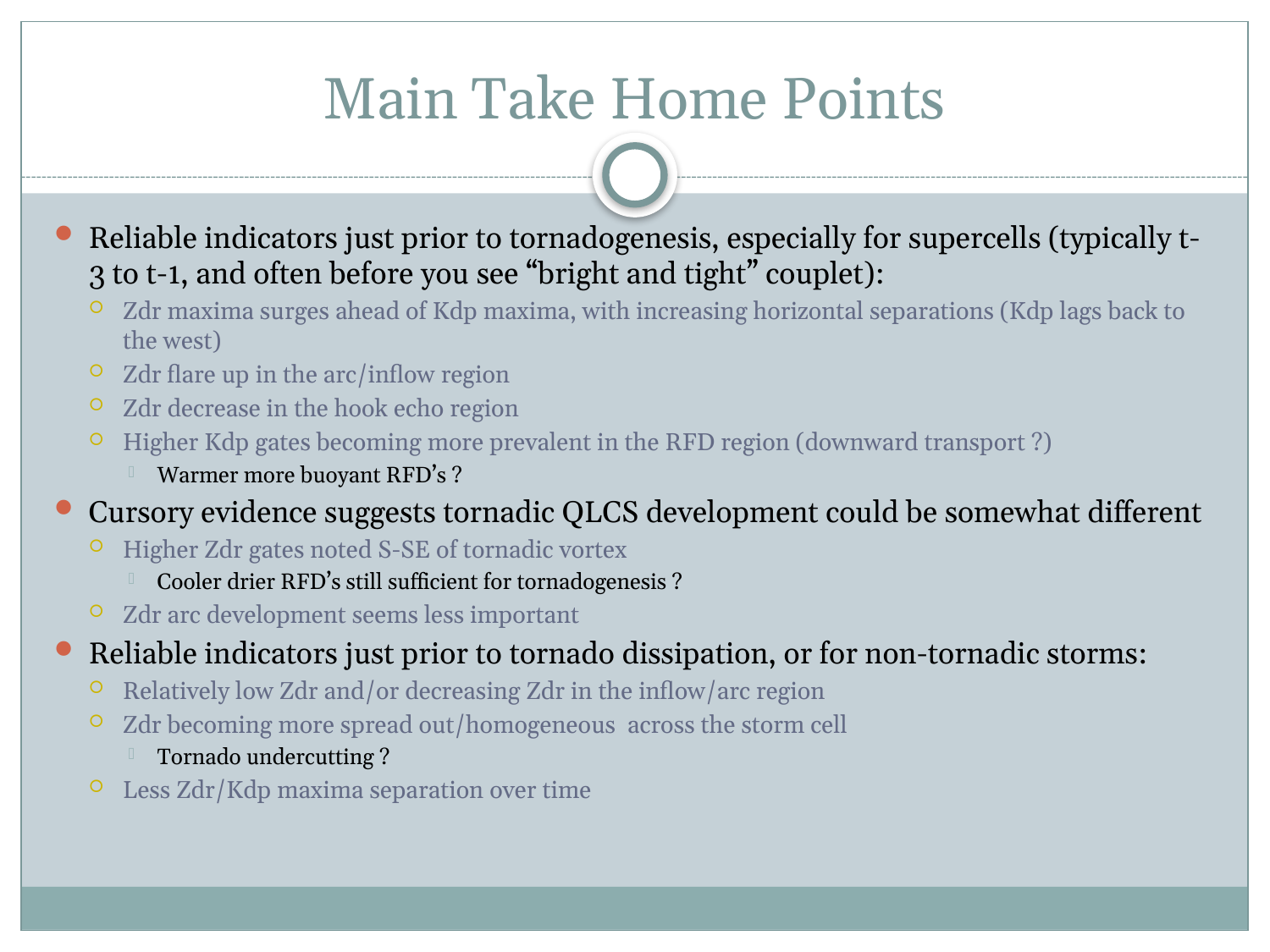

# Main Take Home Points
Reliable indicators just prior to tornadogenesis, especially for supercells (typically t-3 to t-1, and often before you see “bright and tight” couplet):
Zdr maxima surges ahead of Kdp maxima, with increasing horizontal separations (Kdp lags back to the west)
Zdr flare up in the arc/inflow region
Zdr decrease in the hook echo region
Higher Kdp gates becoming more prevalent in the RFD region (downward transport ?)
Warmer more buoyant RFD’s ?
Cursory evidence suggests tornadic QLCS development could be somewhat different
Higher Zdr gates noted S-SE of tornadic vortex
Cooler drier RFD’s still sufficient for tornadogenesis ?
Zdr arc development seems less important
Reliable indicators just prior to tornado dissipation, or for non-tornadic storms:
Relatively low Zdr and/or decreasing Zdr in the inflow/arc region
Zdr becoming more spread out/homogeneous  across the storm cell
Tornado undercutting ?
Less Zdr/Kdp maxima separation over time